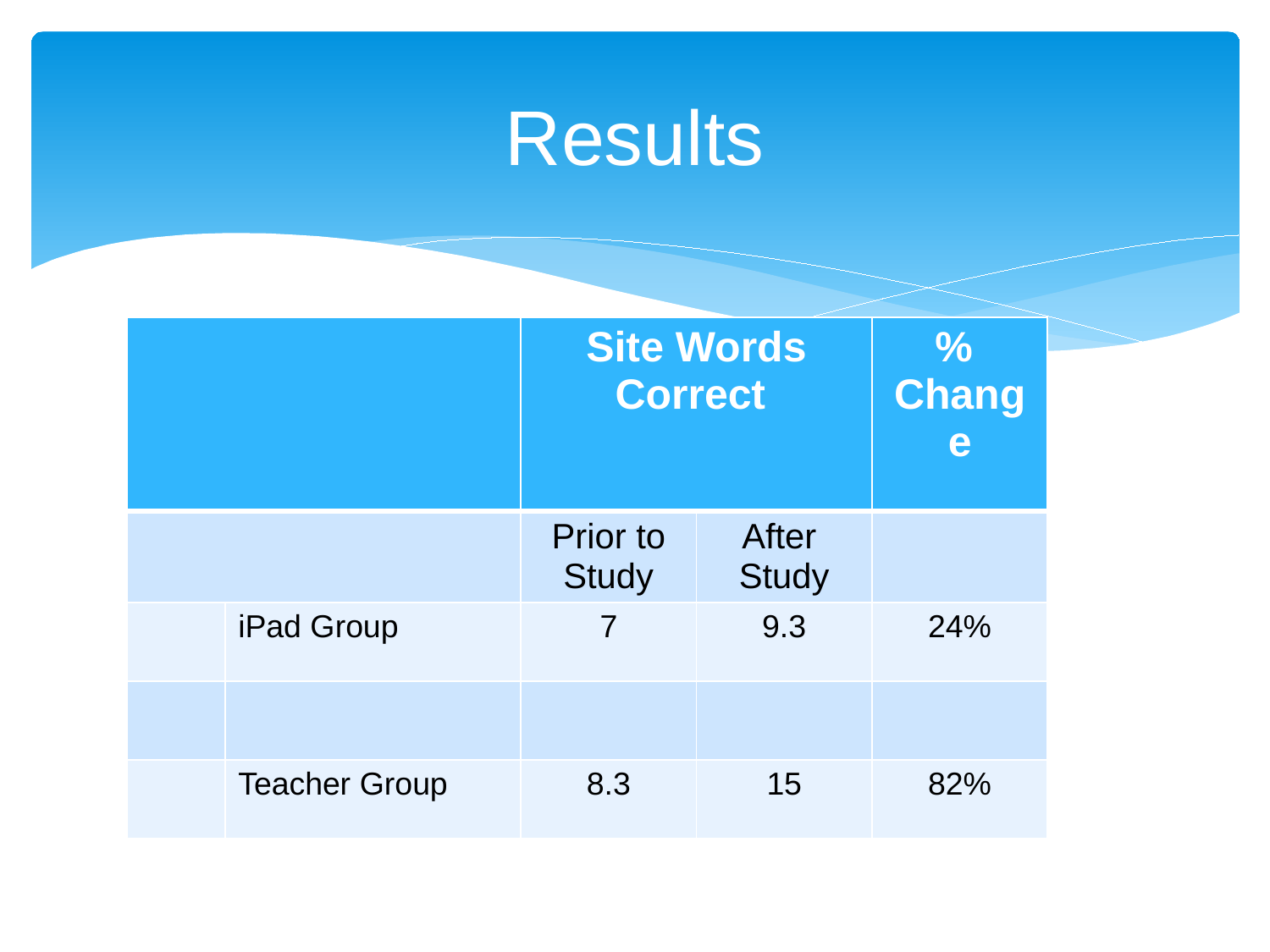

# Results
|  |  | Site Words Correct |  | % Change |
| --- | --- | --- | --- | --- |
|  |  | Prior to Study | After Study |  |
|  | iPad Group | 7 | 9.3 | 24% |
|  |  |  |  |  |
|  | Teacher Group | 8.3 | 15 | 82% |